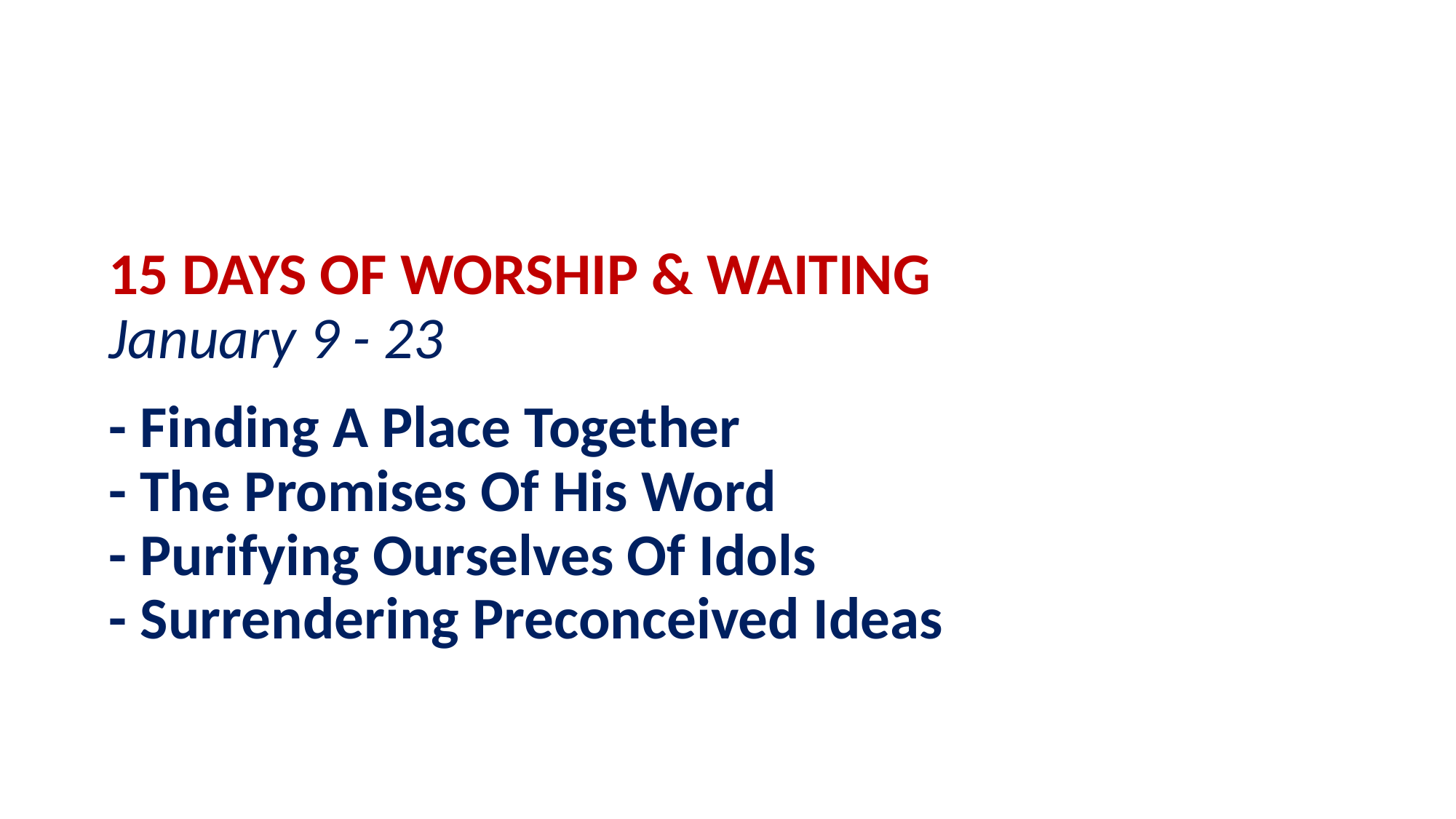

# 15 DAYS OF WORSHIP & WAITING January 9 - 23 - Finding A Place Together - The Promises Of His Word - Purifying Ourselves Of Idols - Surrendering Preconceived Ideas